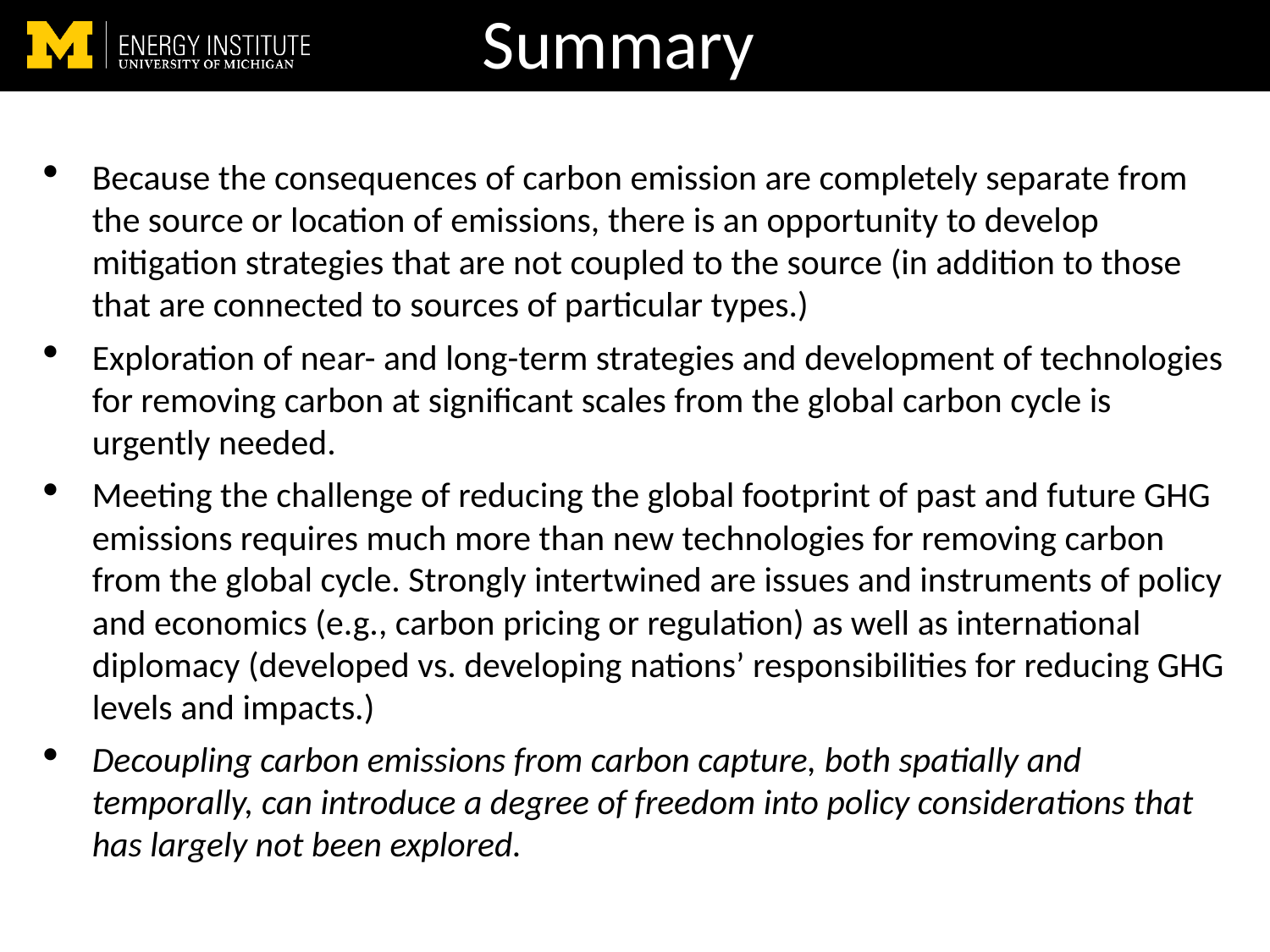

# Summary
Because the consequences of carbon emission are completely separate from the source or location of emissions, there is an opportunity to develop mitigation strategies that are not coupled to the source (in addition to those that are connected to sources of particular types.)
Exploration of near- and long-term strategies and development of technologies for removing carbon at significant scales from the global carbon cycle is urgently needed.
Meeting the challenge of reducing the global footprint of past and future GHG emissions requires much more than new technologies for removing carbon from the global cycle. Strongly intertwined are issues and instruments of policy and economics (e.g., carbon pricing or regulation) as well as international diplomacy (developed vs. developing nations’ responsibilities for reducing GHG levels and impacts.)
Decoupling carbon emissions from carbon capture, both spatially and temporally, can introduce a degree of freedom into policy considerations that has largely not been explored.